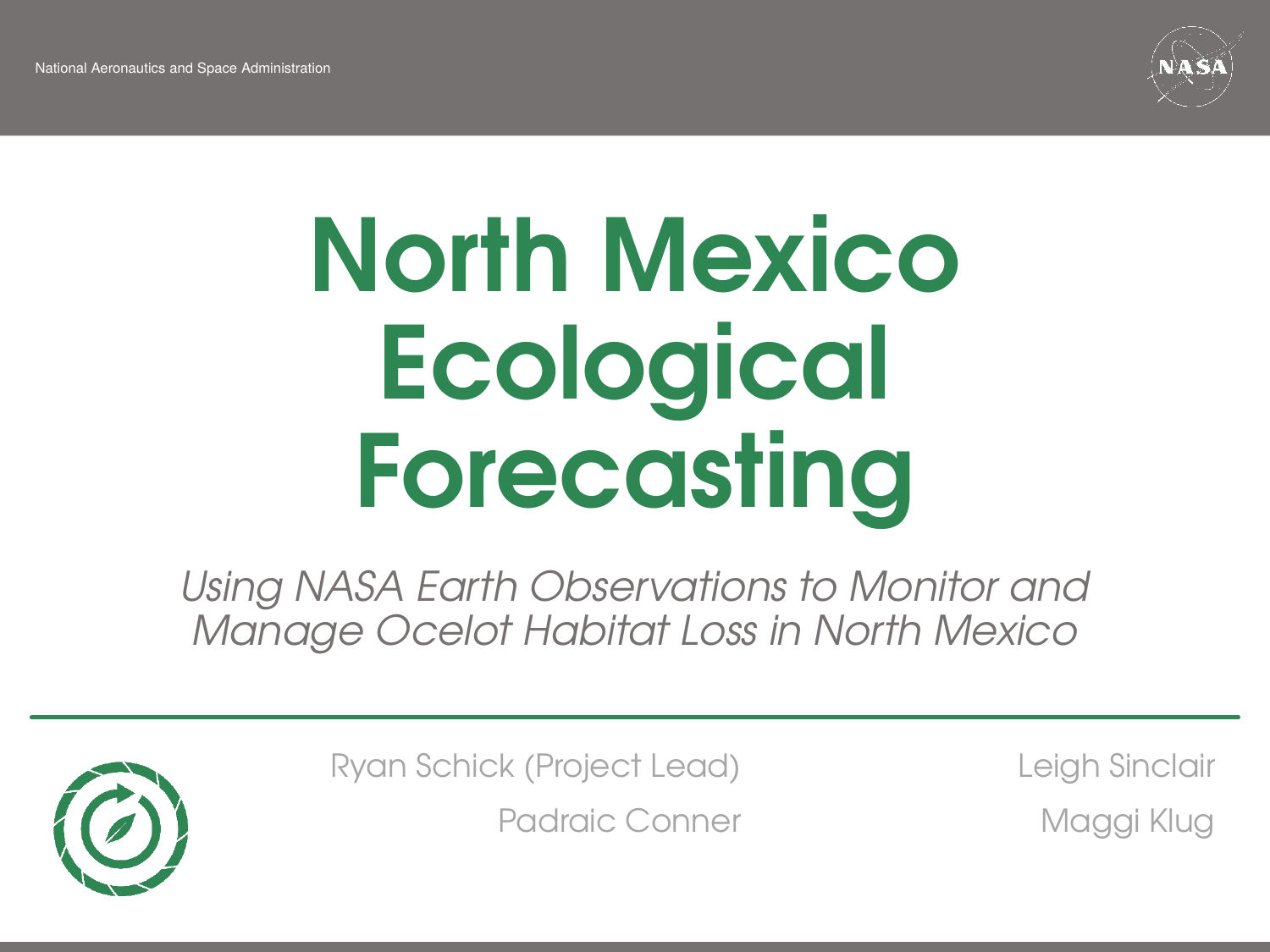

North Mexico Ecological Forecasting
Using NASA Earth Observations to Monitor and Manage Ocelot Habitat Loss in North Mexico

Ryan Schick (Project Lead)
Leigh Sinclair
Padraic Conner
Maggi Klug